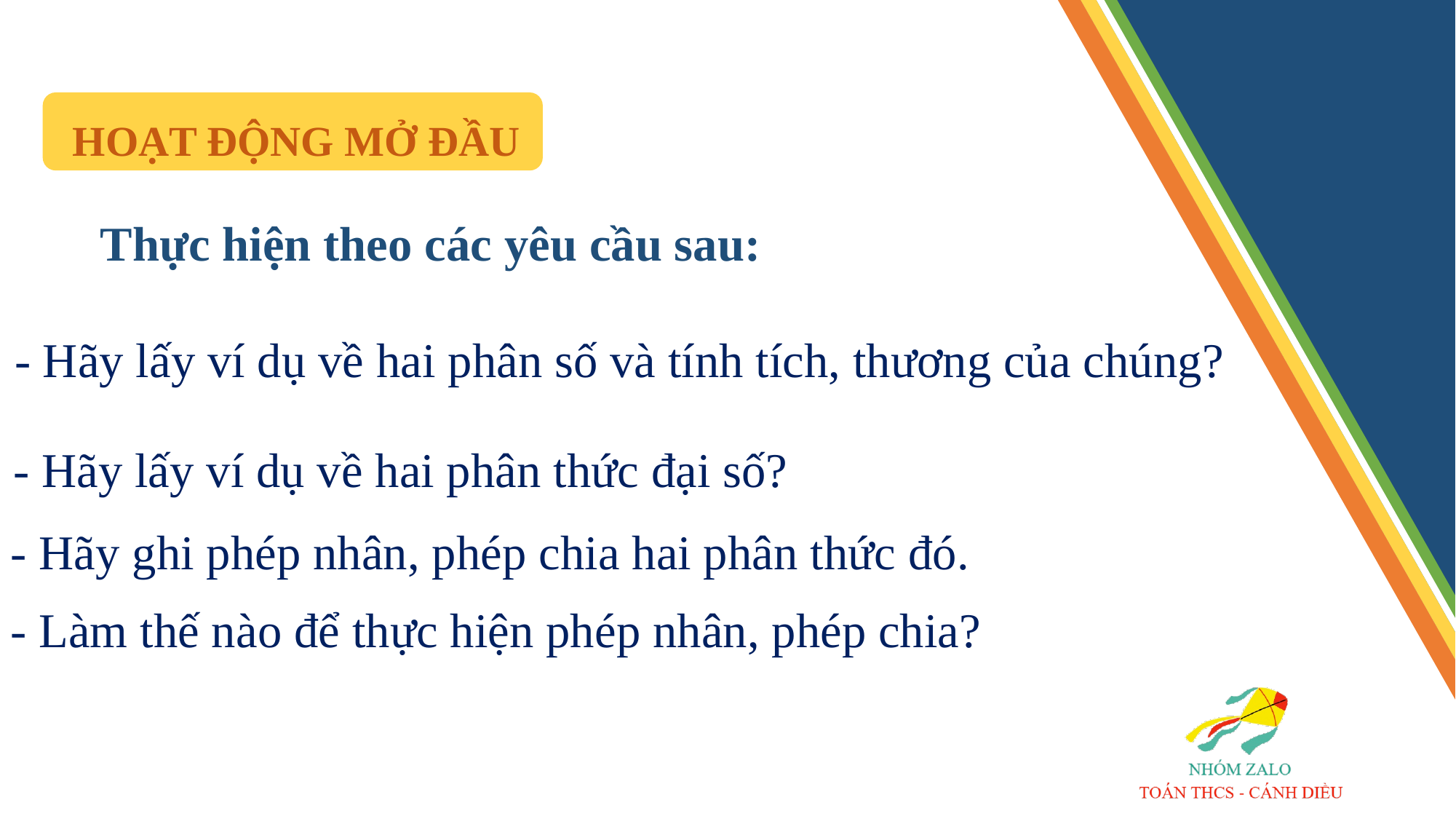

HOẠT ĐỘNG MỞ ĐẦU
# Thực hiện theo các yêu cầu sau:
- Hãy lấy ví dụ về hai phân số và tính tích, thương của chúng?
- Hãy lấy ví dụ về hai phân thức đại số?
- Hãy ghi phép nhân, phép chia hai phân thức đó.
- Làm thế nào để thực hiện phép nhân, phép chia?